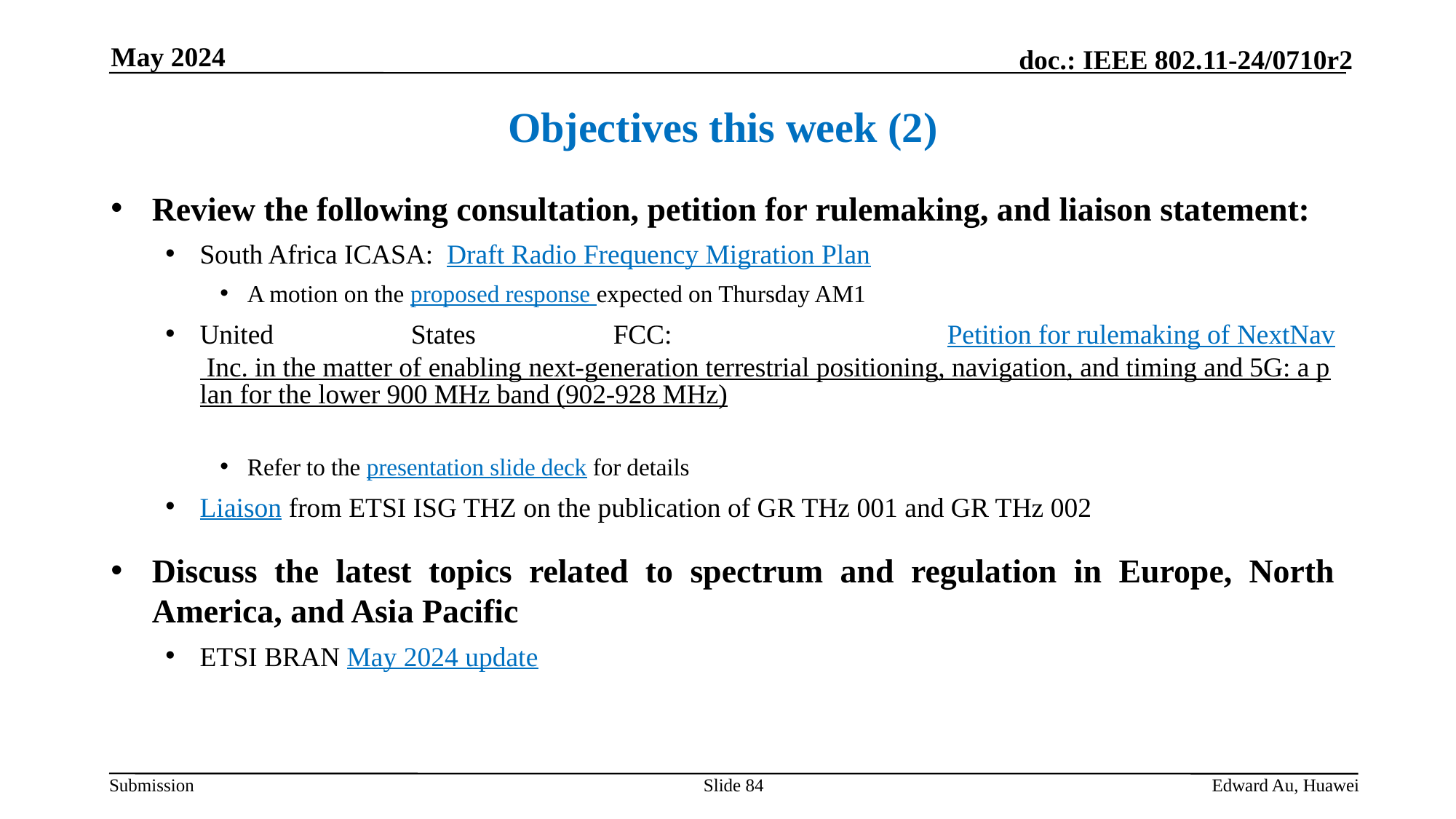

May 2024
Objectives this week (2)
Review the following consultation, petition for rulemaking, and liaison statement:
South Africa ICASA:  Draft Radio Frequency Migration Plan
A motion on the proposed response expected on Thursday AM1
United States FCC:  Petition for rulemaking of NextNav Inc. in the matter of enabling next-generation terrestrial positioning, navigation, and timing and 5G: a plan for the lower 900 MHz band (902-928 MHz)
Refer to the presentation slide deck for details
Liaison from ETSI ISG THZ on the publication of GR THz 001 and GR THz 002
Discuss the latest topics related to spectrum and regulation in Europe, North America, and Asia Pacific
ETSI BRAN May 2024 update

Slide 84
Edward Au, Huawei